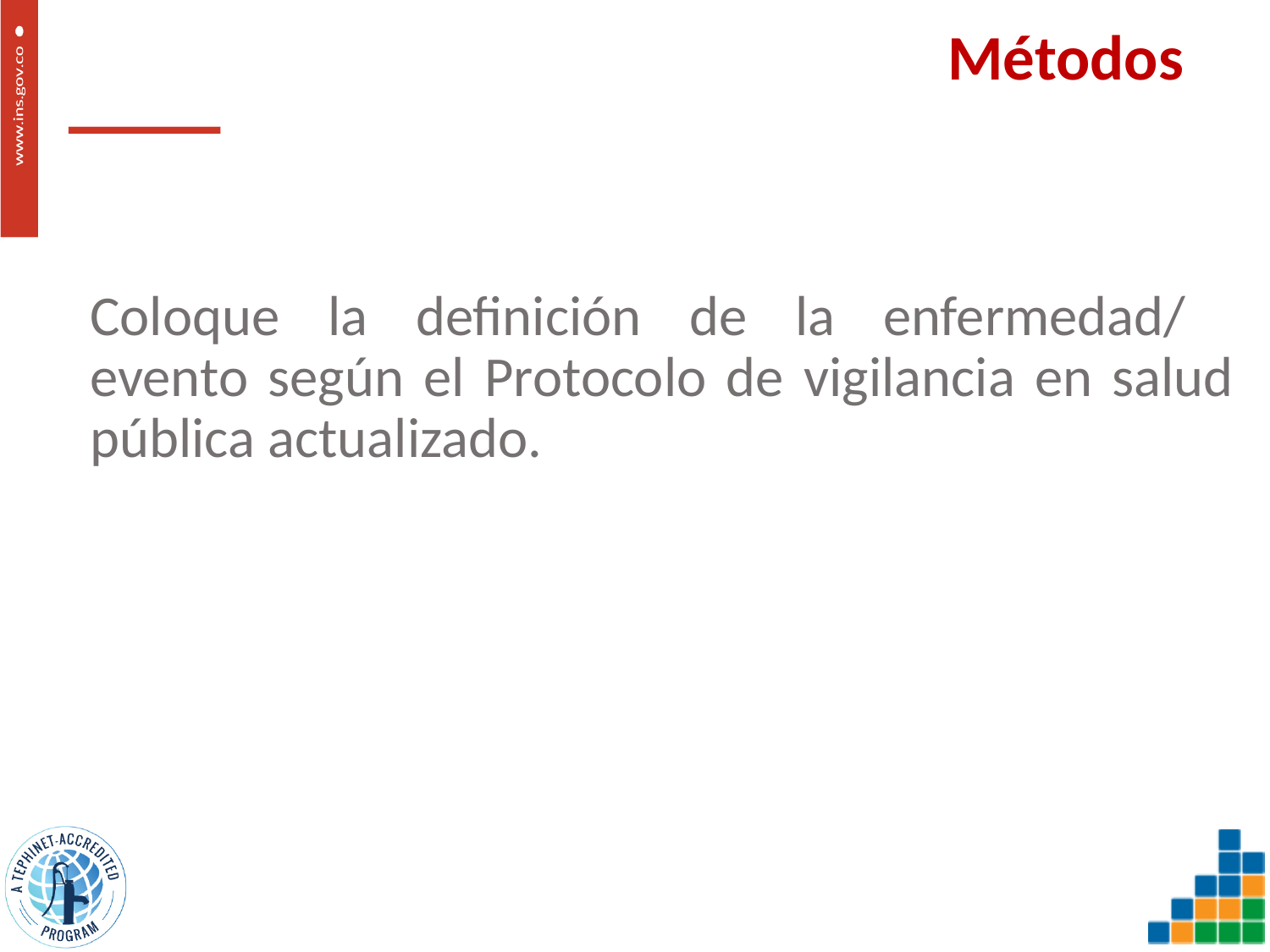

# Métodos
Coloque la definición de la enfermedad/
evento según el Protocolo de vigilancia en salud pública actualizado.